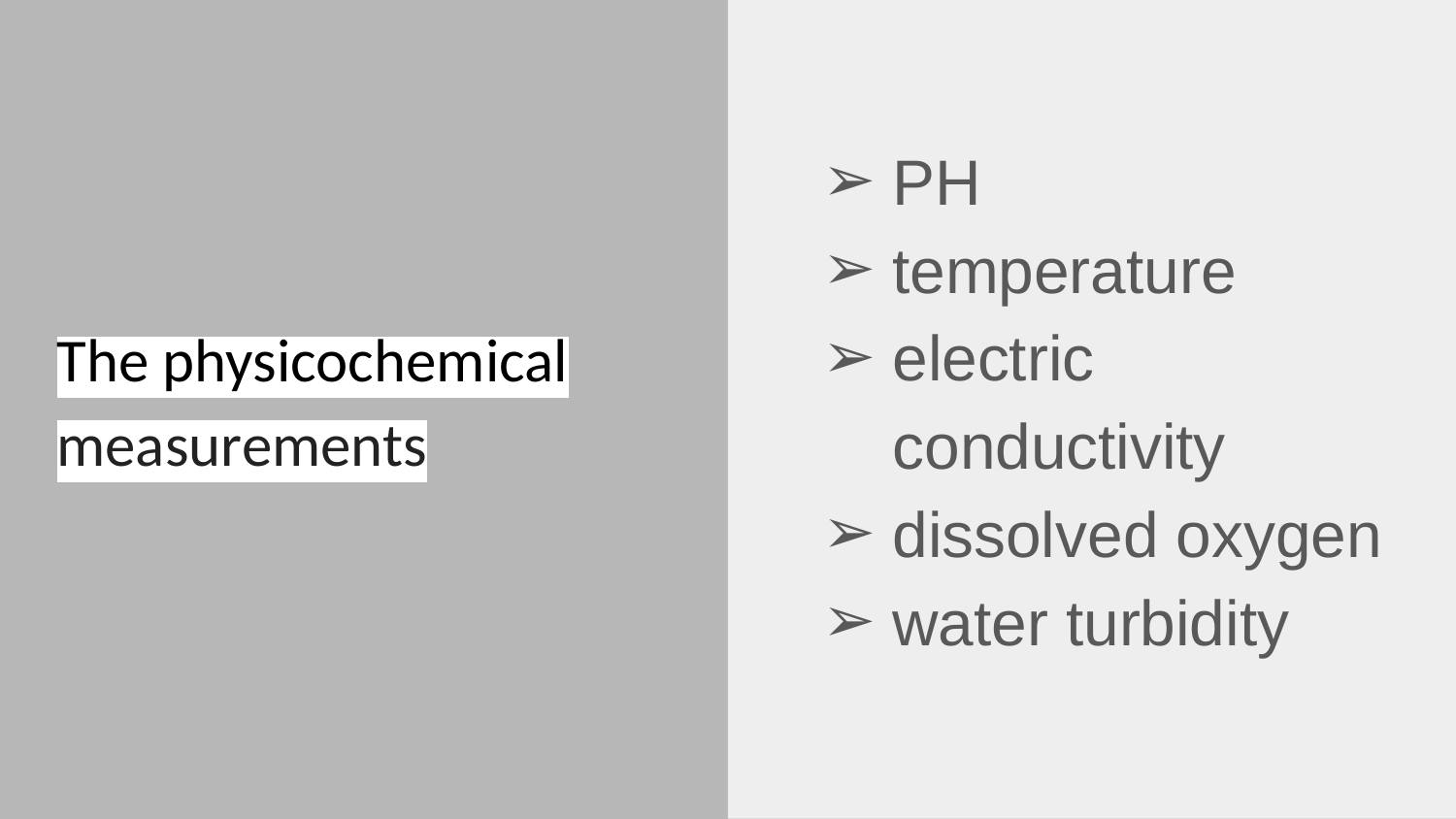

PH
temperature
electric conductivity
dissolved oxygen
water turbidity

# The physicochemical
measurements